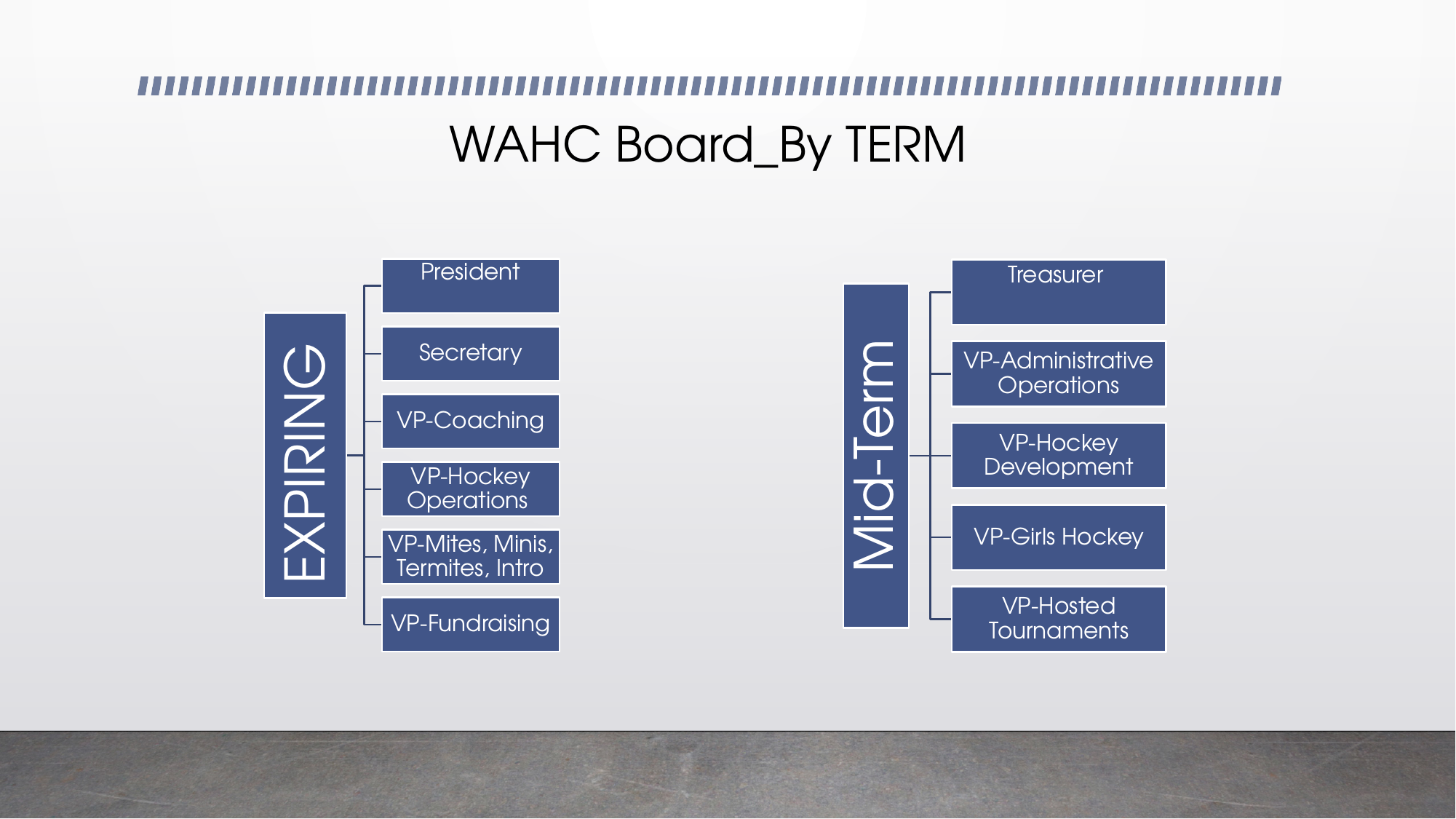

# WAHC Board_By TERM

EXPIRING
President
Secretary
VP-Coaching
VP-Hockey Operations
VP-Mites, Minis, Termites, Intro
VP-Fundraising

Mid-Term
Treasurer

VP-Administrative Operations
VP-Hockey Development
VP-Girls Hockey
VP-Hosted Tournaments